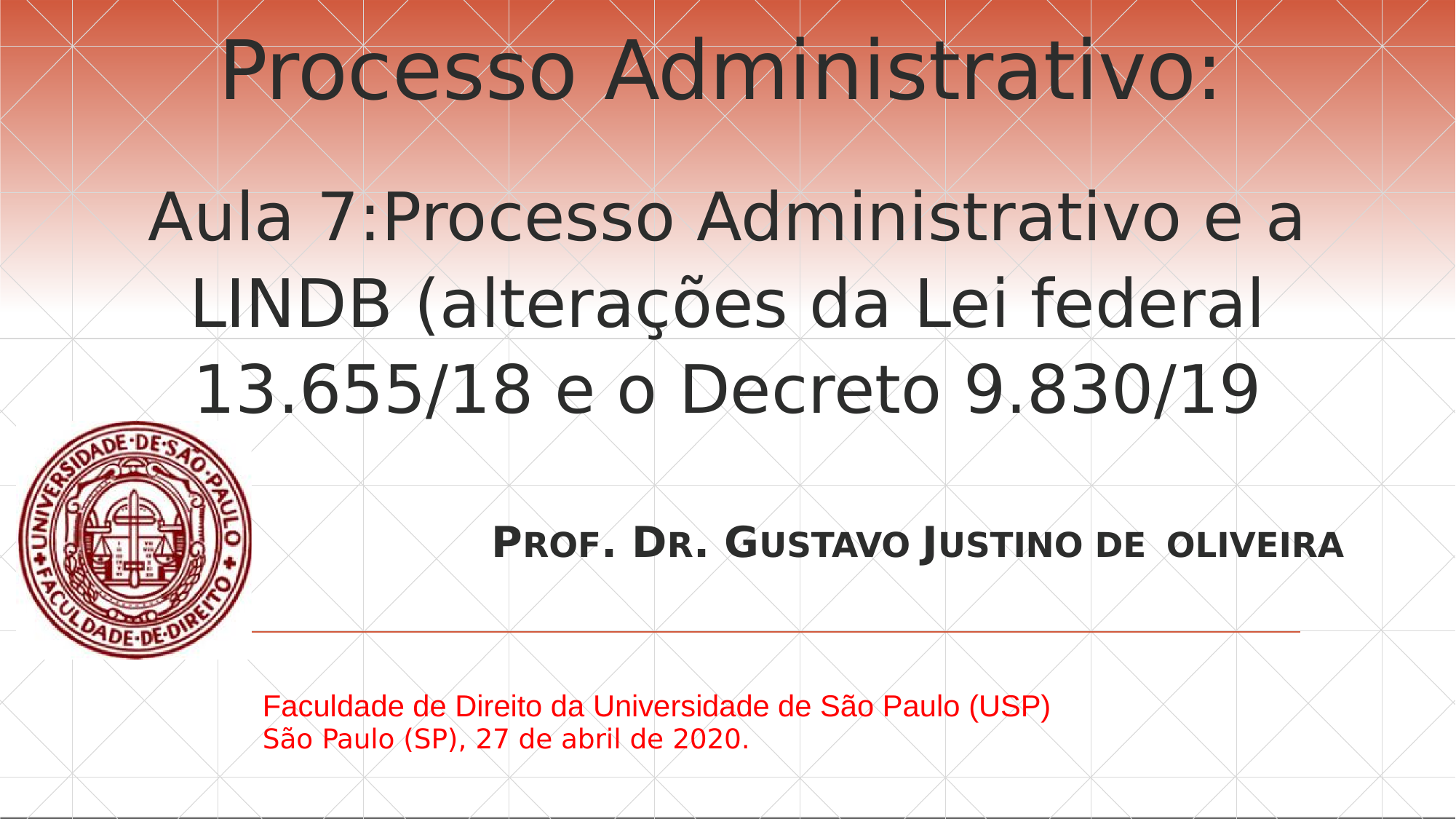

# Processo Administrativo:
Aula 7:Processo Administrativo e a LINDB (alterações da Lei federal 13.655/18 e o Decreto 9.830/19

PROF. DR. GUSTAVO JUSTINO DE OLIVEIRA

Faculdade de Direito da Universidade de São Paulo (USP)
São Paulo (SP), 27 de abril de 2020.